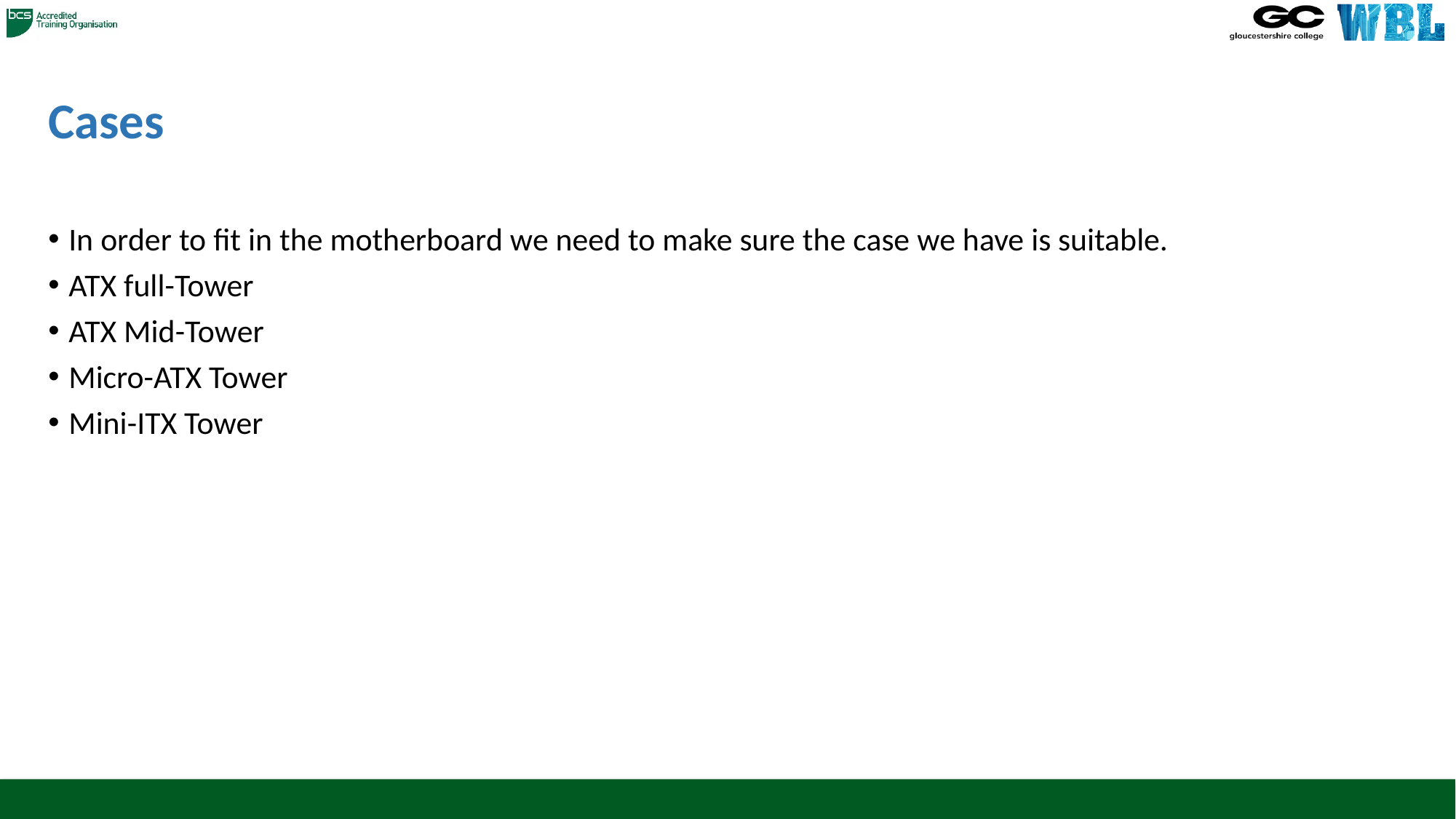

# Cases
In order to fit in the motherboard we need to make sure the case we have is suitable.
ATX full-Tower
ATX Mid-Tower
Micro-ATX Tower
Mini-ITX Tower